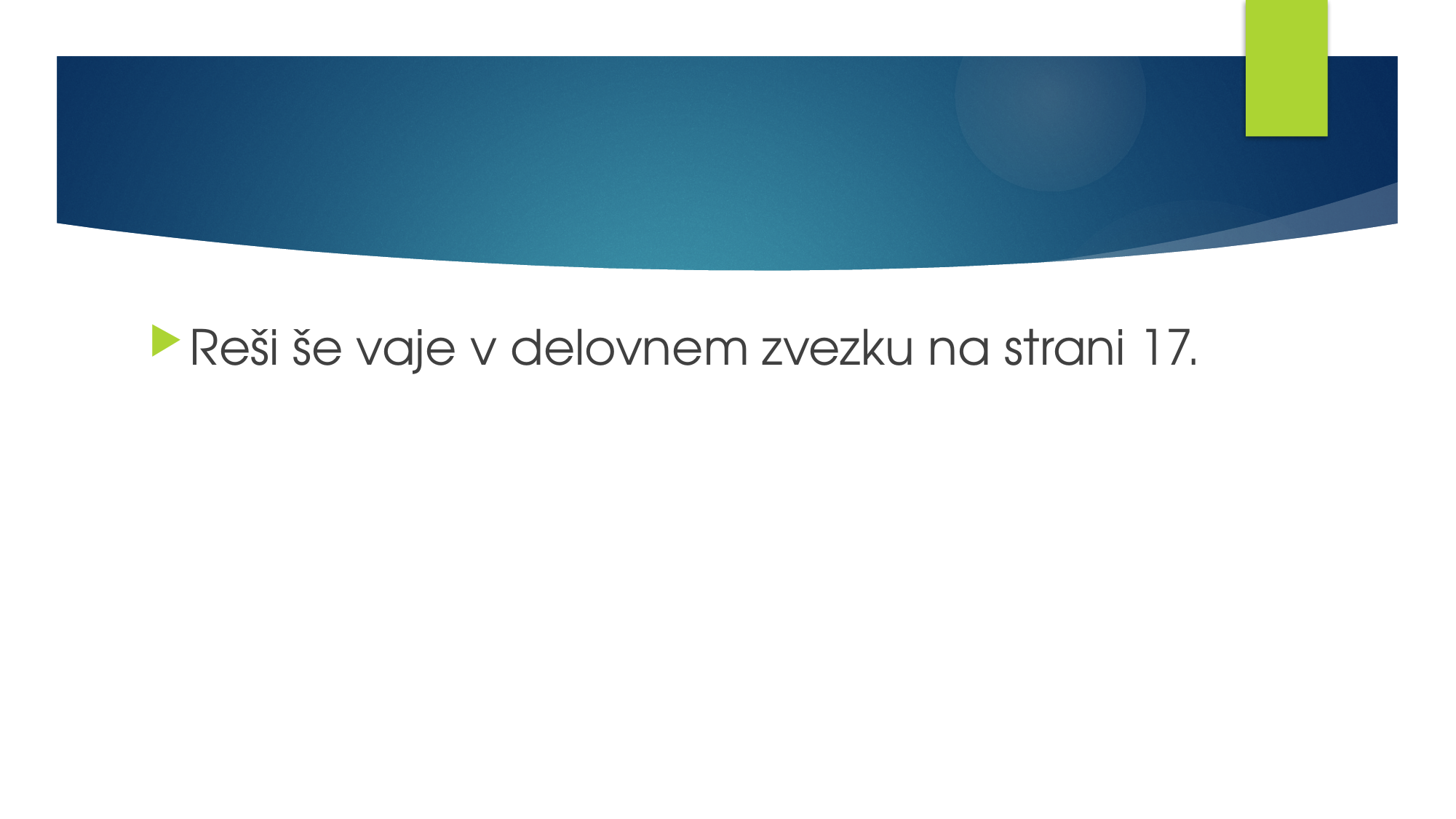

#
Reši še vaje v delovnem zvezku na strani 17.